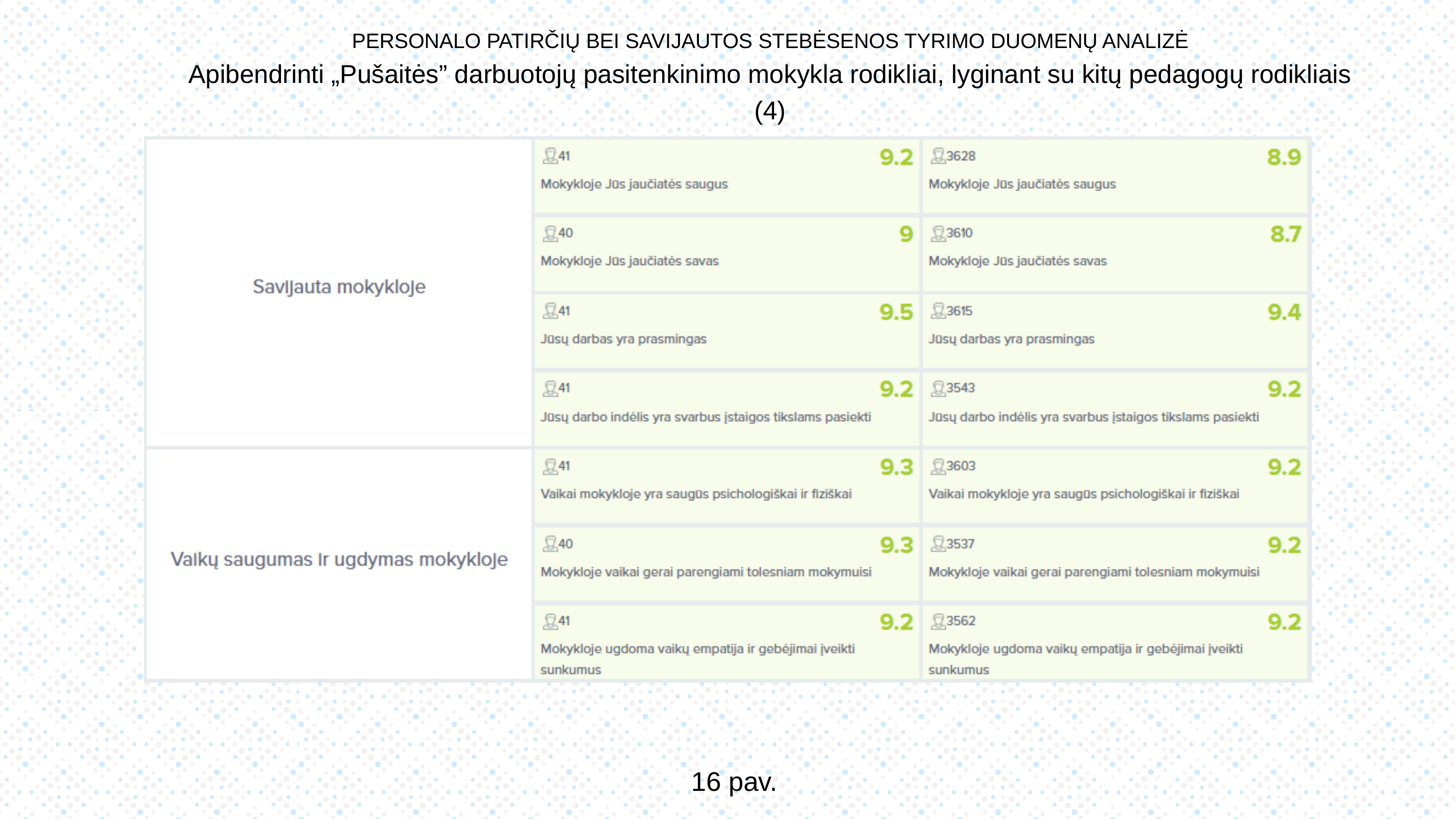

PERSONALO PATIRČIŲ BEI SAVIJAUTOS STEBĖSENOS TYRIMO DUOMENŲ ANALIZĖ
Apibendrinti „Pušaitės” darbuotojų pasitenkinimo mokykla rodikliai, lyginant su kitų pedagogų rodikliais (4)

16 pav.